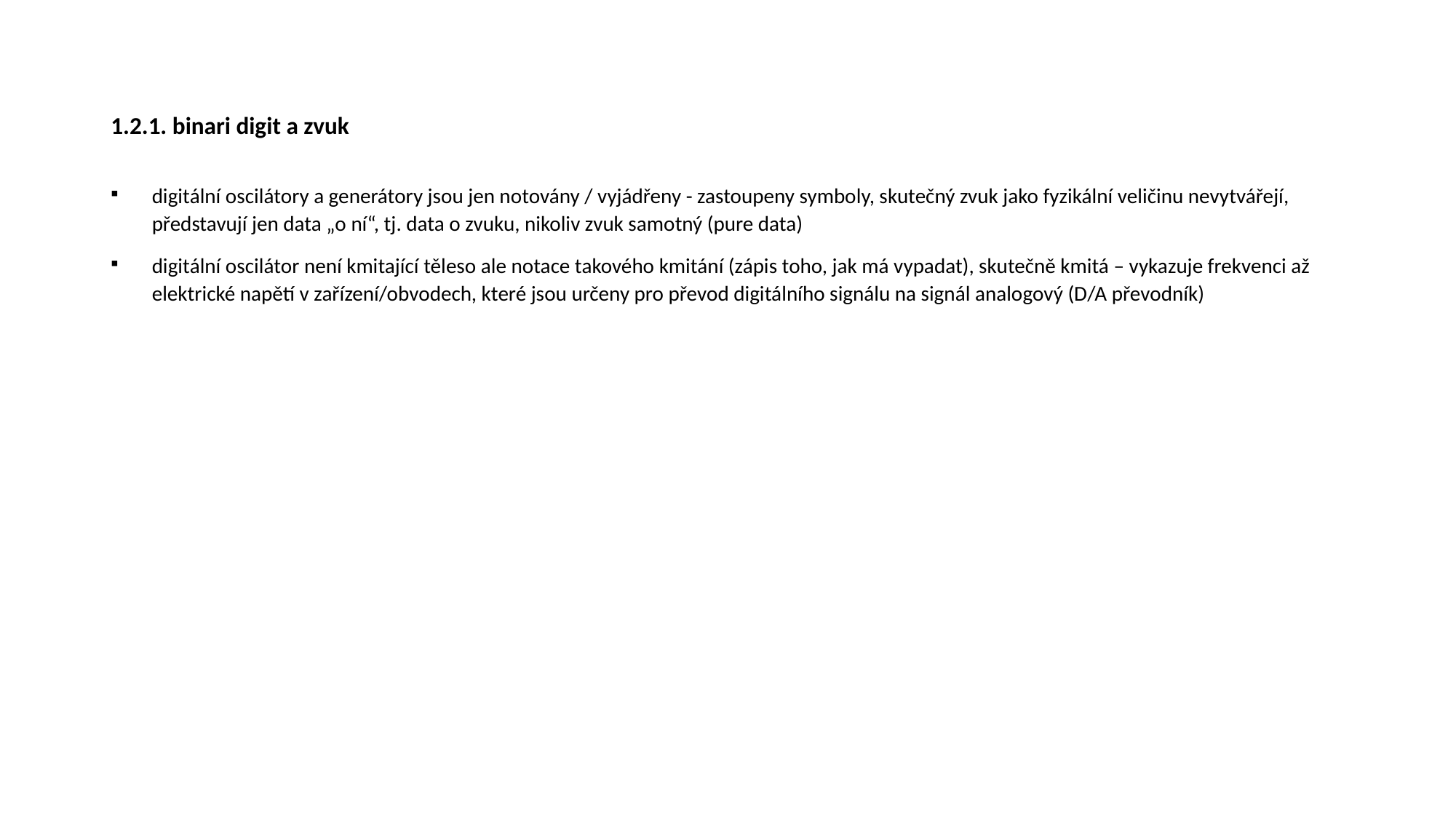

# 1.2.1. binari digit a zvuk
digitální oscilátory a generátory jsou jen notovány / vyjádřeny - zastoupeny symboly, skutečný zvuk jako fyzikální veličinu nevytvářejí, představují jen data „o ní“, tj. data o zvuku, nikoliv zvuk samotný (pure data)
digitální oscilátor není kmitající těleso ale notace takového kmitání (zápis toho, jak má vypadat), skutečně kmitá – vykazuje frekvenci až elektrické napětí v zařízení/obvodech, které jsou určeny pro převod digitálního signálu na signál analogový (D/A převodník)